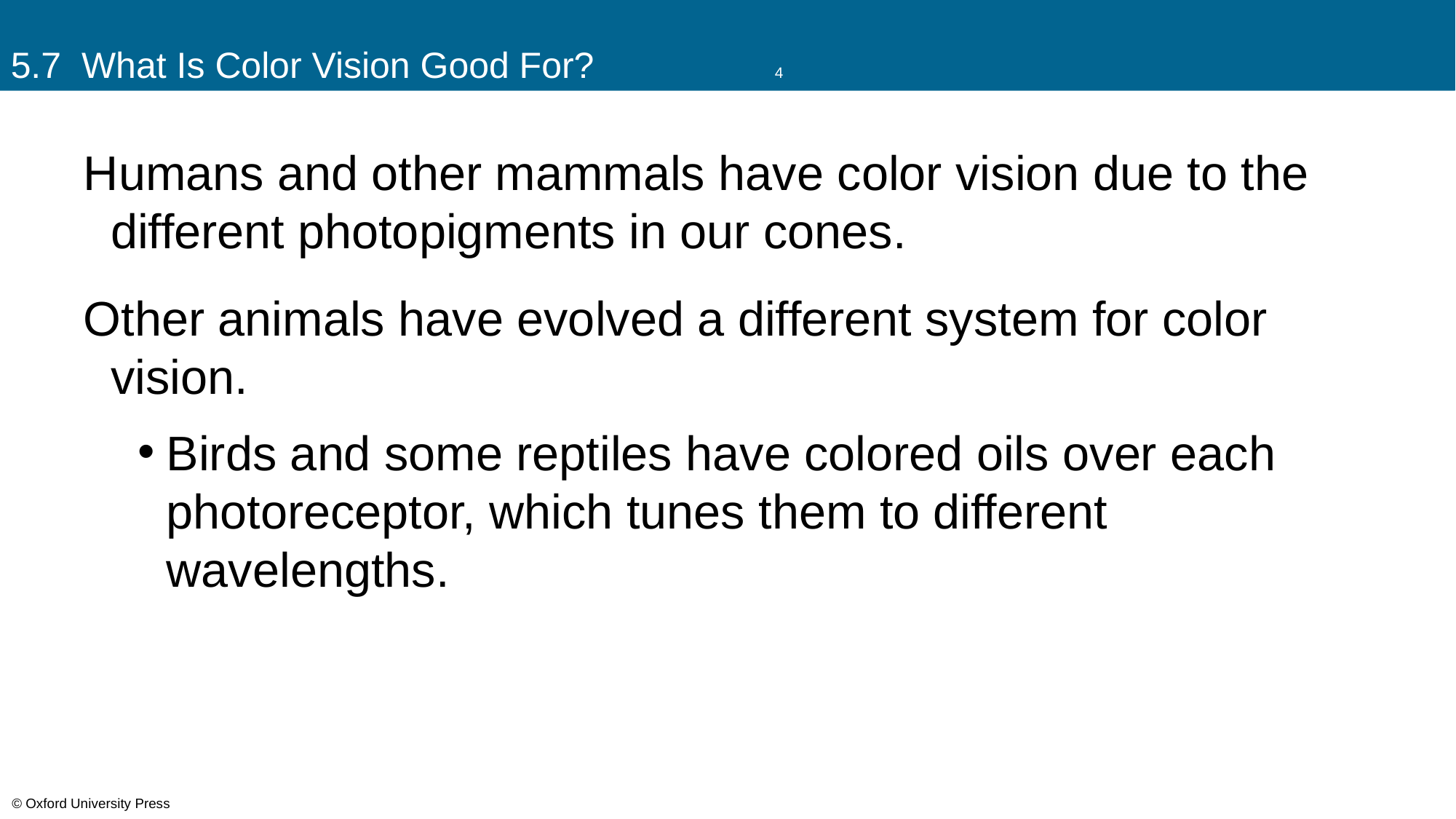

# 5.7  What Is Color Vision Good For? 		4
Humans and other mammals have color vision due to the different photopigments in our cones.
Other animals have evolved a different system for color vision.
Birds and some reptiles have colored oils over each photoreceptor, which tunes them to different wavelengths.